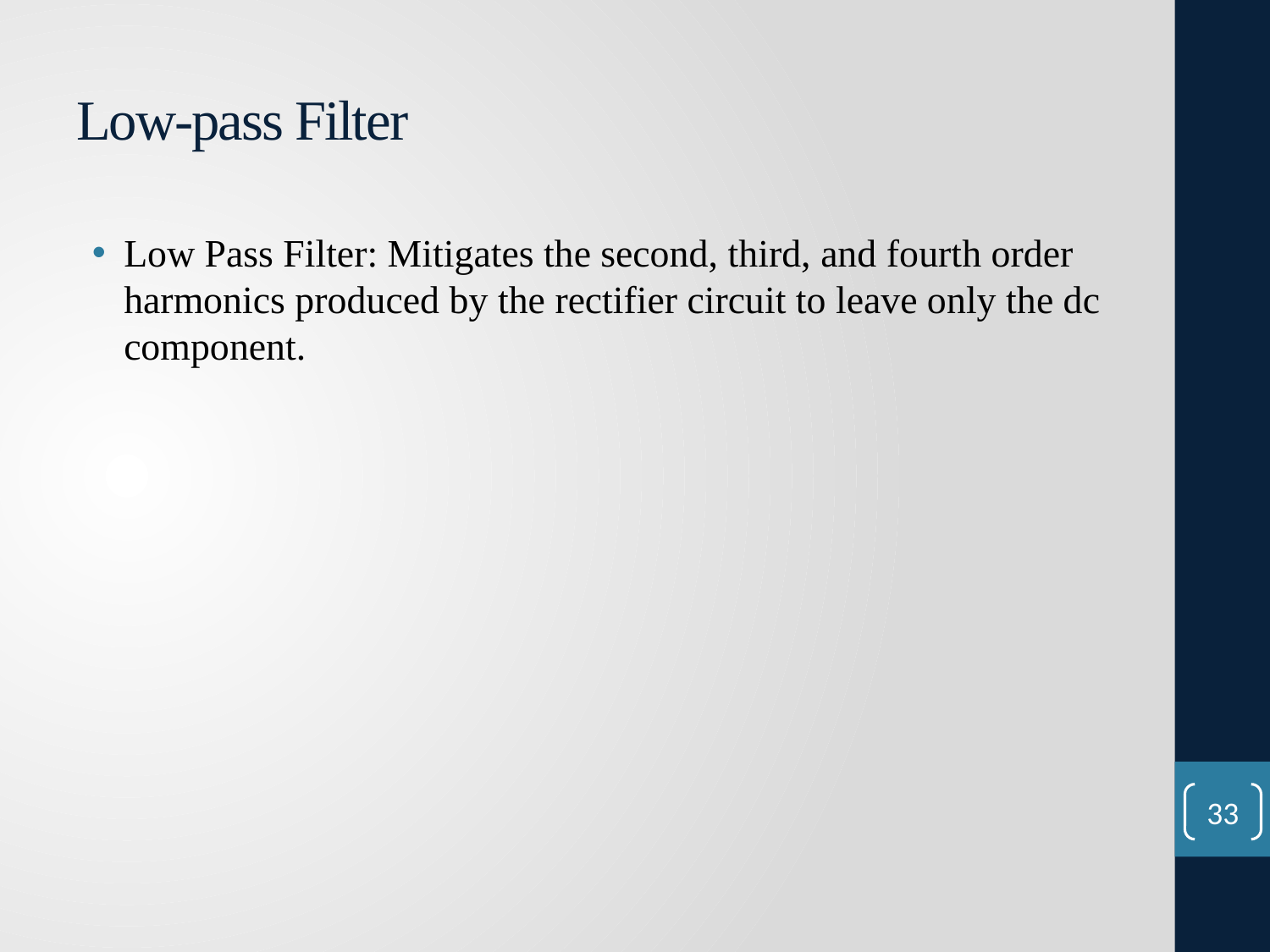

# Low-pass Filter
Low Pass Filter: Mitigates the second, third, and fourth order harmonics produced by the rectifier circuit to leave only the dc component.
33